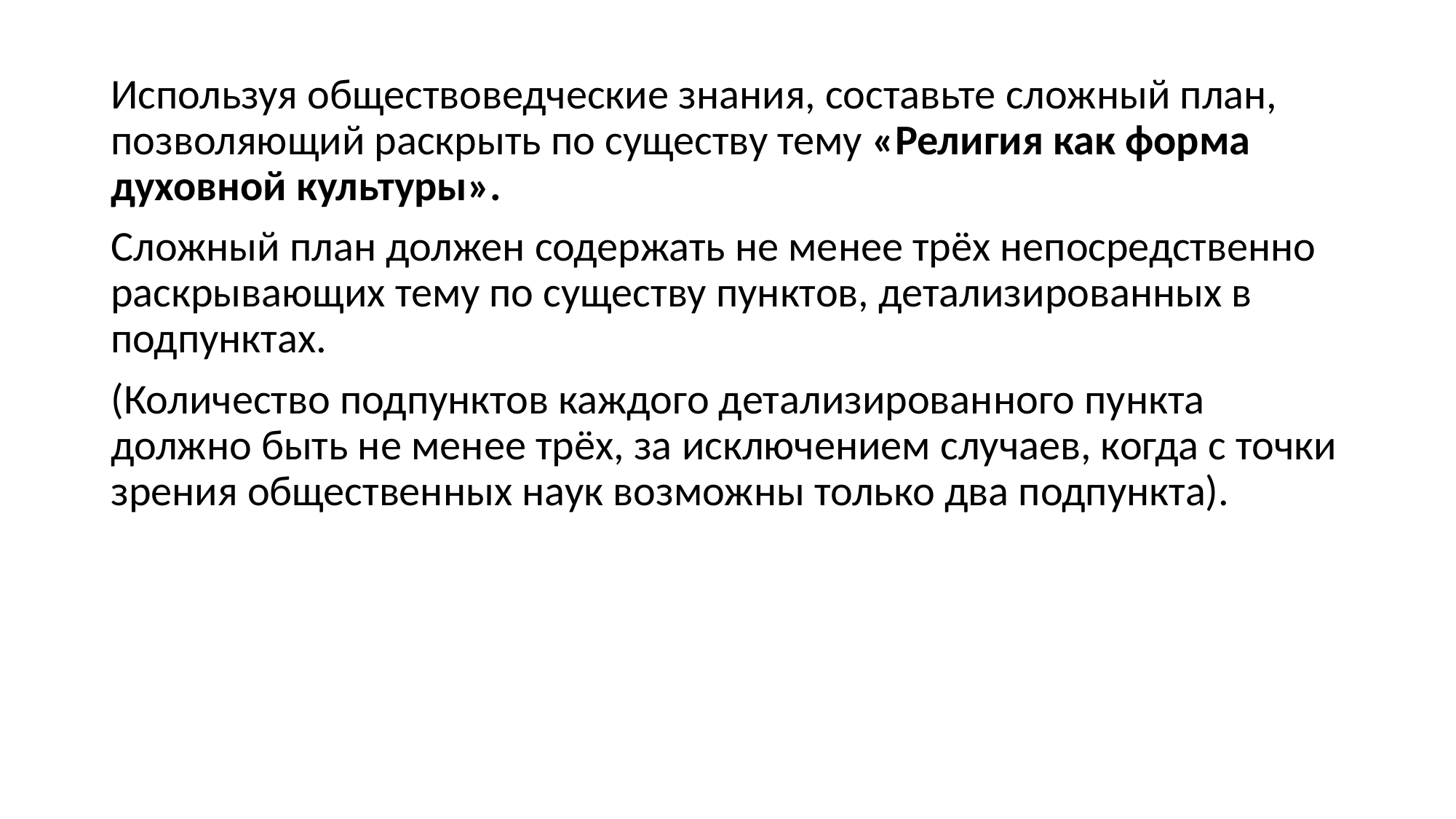

Используя обществоведческие знания, составьте сложный план, позволяющий раскрыть по существу тему «Религия как форма духовной культуры».
Сложный план должен содержать не менее трёх непосредственно раскрывающих тему по существу пунктов, детализированных в подпунктах.
(Количество подпунктов каждого детализированного пункта должно быть не менее трёх, за исключением случаев, когда с точки зрения общественных наук возможны только два подпункта).